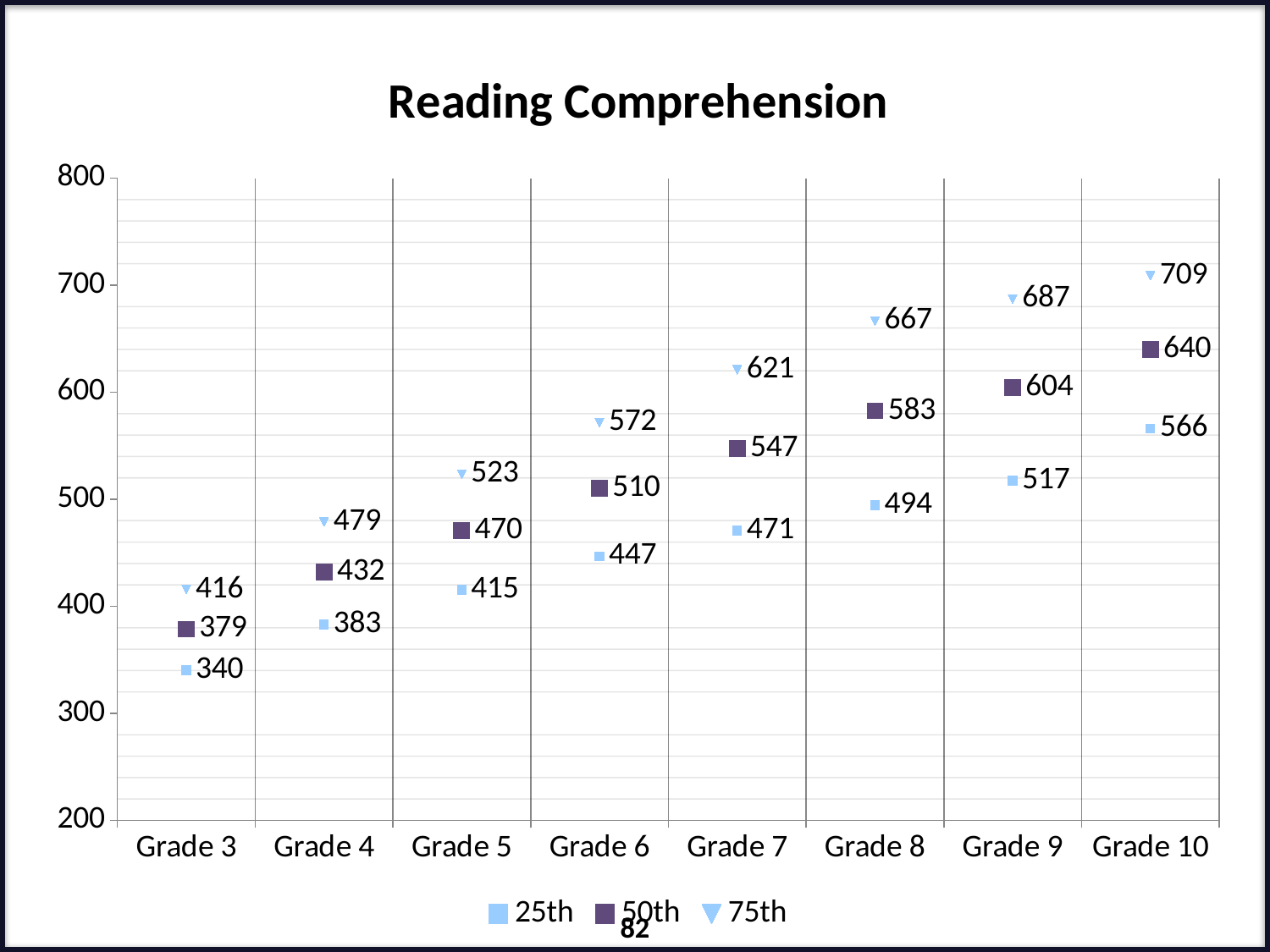

### Chart: Reading Comprehension

| Category | 25th | 50th | 75th |
|---|---|---|---|
| Grade 3 | 340.15792 | 378.58497916666676 | 415.58460869565226 |
| Grade 4 | 382.9015384615385 | 431.9611192660551 | 478.87607692307705 |
| Grade 5 | 415.26211428571423 | 470.49709090909096 | 523.4400312500001 |
| Grade 6 | 446.81956521739124 | 510.3650684931509 | 571.7290322580644 |
| Grade 7 | 470.71664444444446 | 547.4856000000002 | 621.1107586206898 |
| Grade 8 | 494.4173488372093 | 582.5709712230215 | 666.5464285714288 |
| Grade 9 | 517.3508461538462 | 604.3574070796461 | 686.9030869565219 |
| Grade 10 | 566.0346896551724 | 640.0386692307694 | 709.0946000000002 |
82